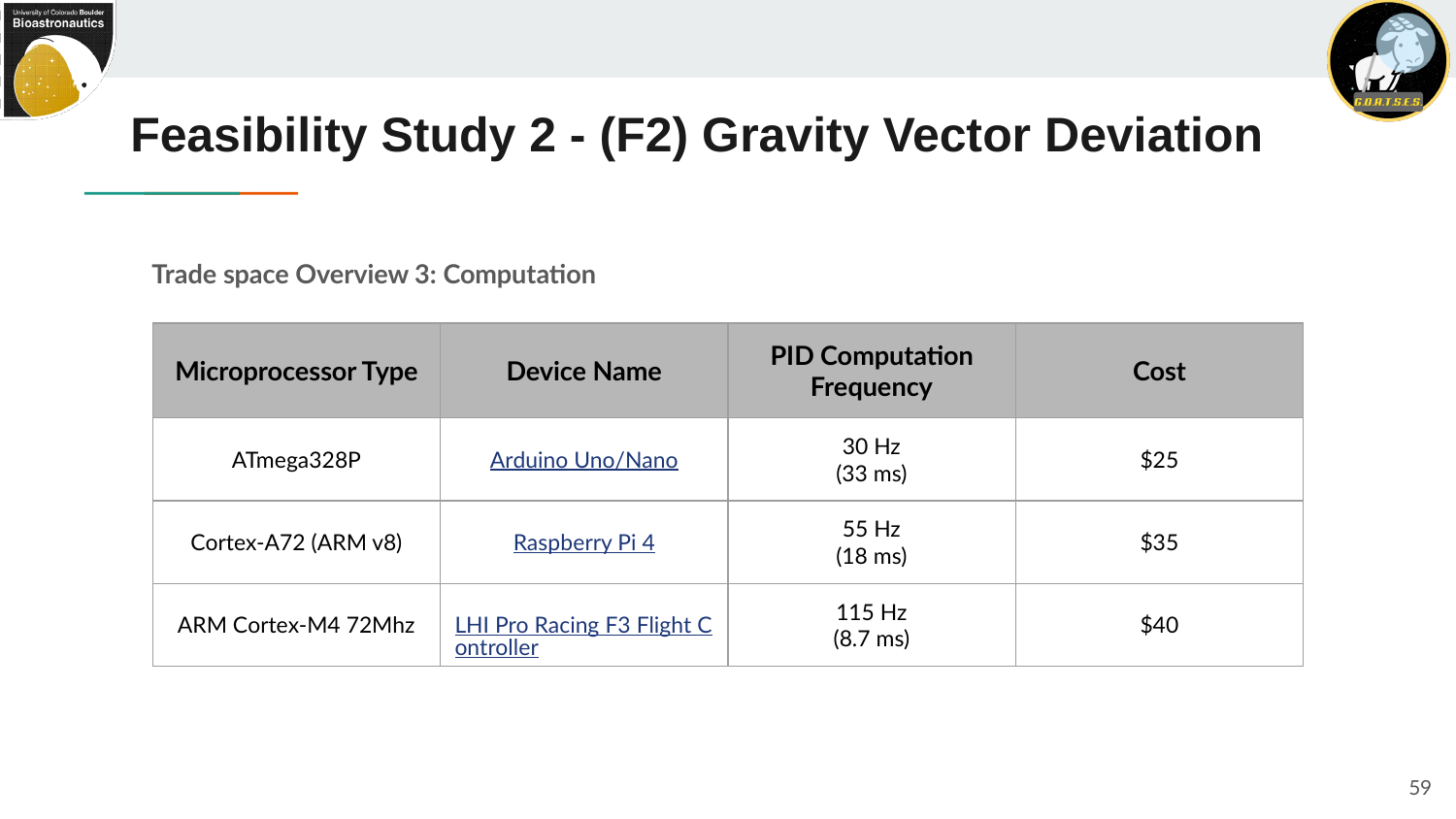

# Feasibility Study 2 - (F2) Gravity Vector Deviation
Trade space Overview 3: Computation

| Microprocessor Type | Device Name | PID Computation Frequency | Cost |
| --- | --- | --- | --- |
| ATmega328P | Arduino Uno/Nano | 30 Hz (33 ms) | $25 |
| Cortex-A72 (ARM v8) | Raspberry Pi 4 | 55 Hz (18 ms) | $35 |
| ARM Cortex-M4 72Mhz | LHI Pro Racing F3 Flight Controller | 115 Hz (8.7 ms) | $40 |
59